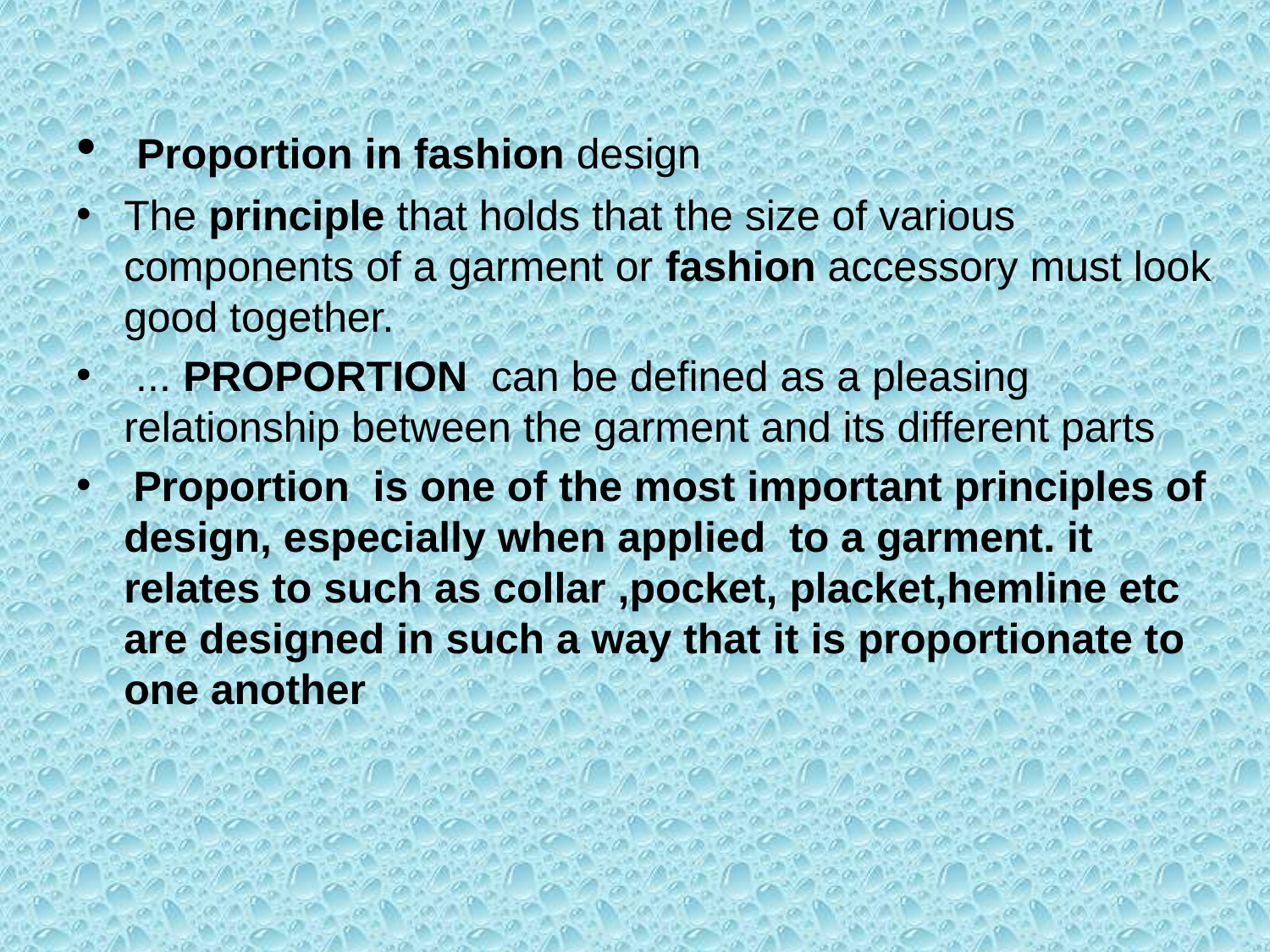

Proportion in fashion design
The principle that holds that the size of various components of a garment or fashion accessory must look good together.
 ... PROPORTION  can be defined as a pleasing relationship between the garment and its different parts
 Proportion  is one of the most important principles of design, especially when applied  to a garment. it relates to such as collar ,pocket, placket,hemline etc are designed in such a way that it is proportionate to one another